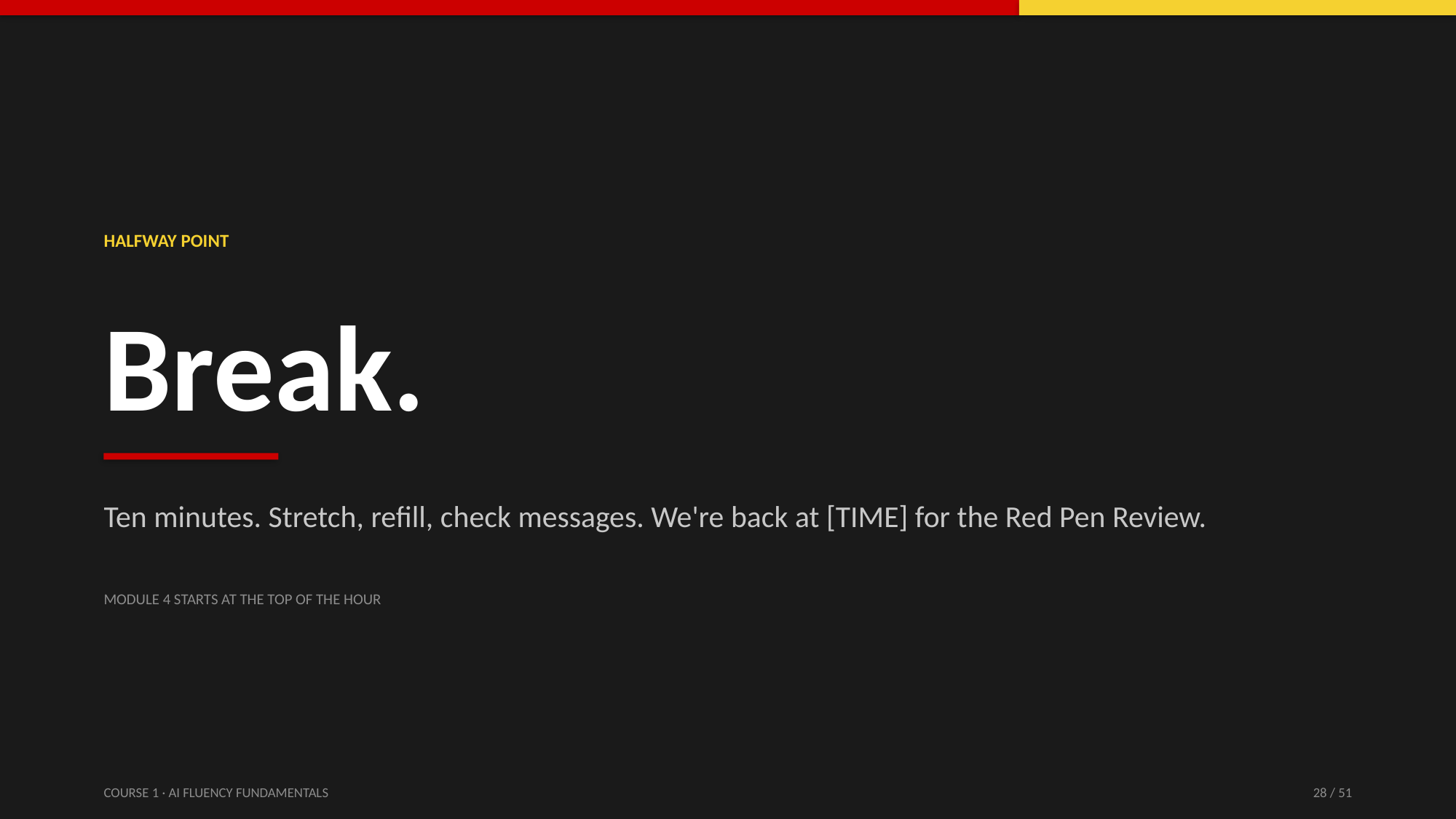

HALFWAY POINT
Break.

Ten minutes. Stretch, refill, check messages. We're back at [TIME] for the Red Pen Review.
MODULE 4 STARTS AT THE TOP OF THE HOUR
COURSE 1 · AI FLUENCY FUNDAMENTALS
28 / 51